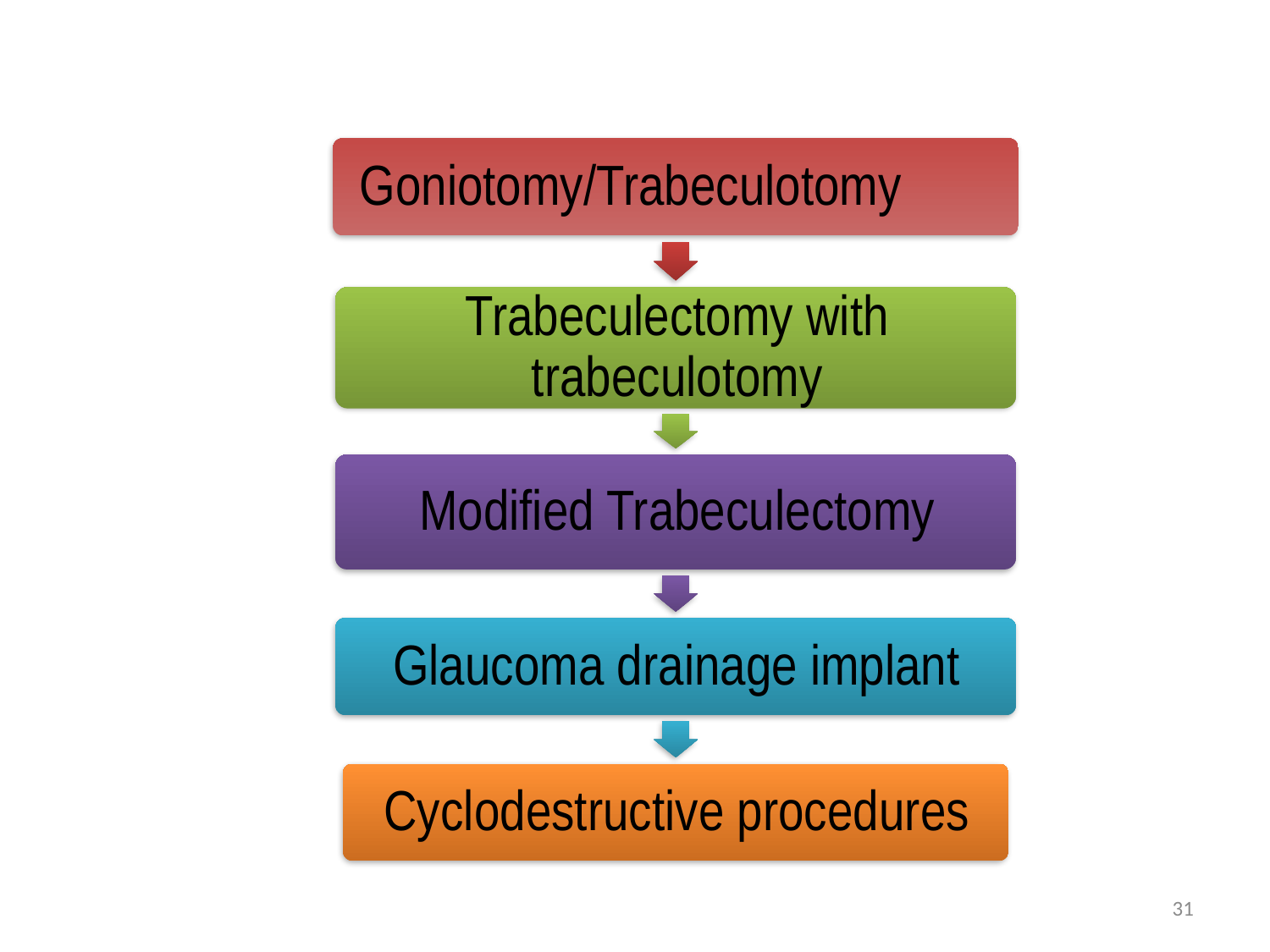

Goniotomy/Trabeculotomy

Trabeculectomy with trabeculotomy

Modified Trabeculectomy

Glaucoma drainage implant

Cyclodestructive procedures
31